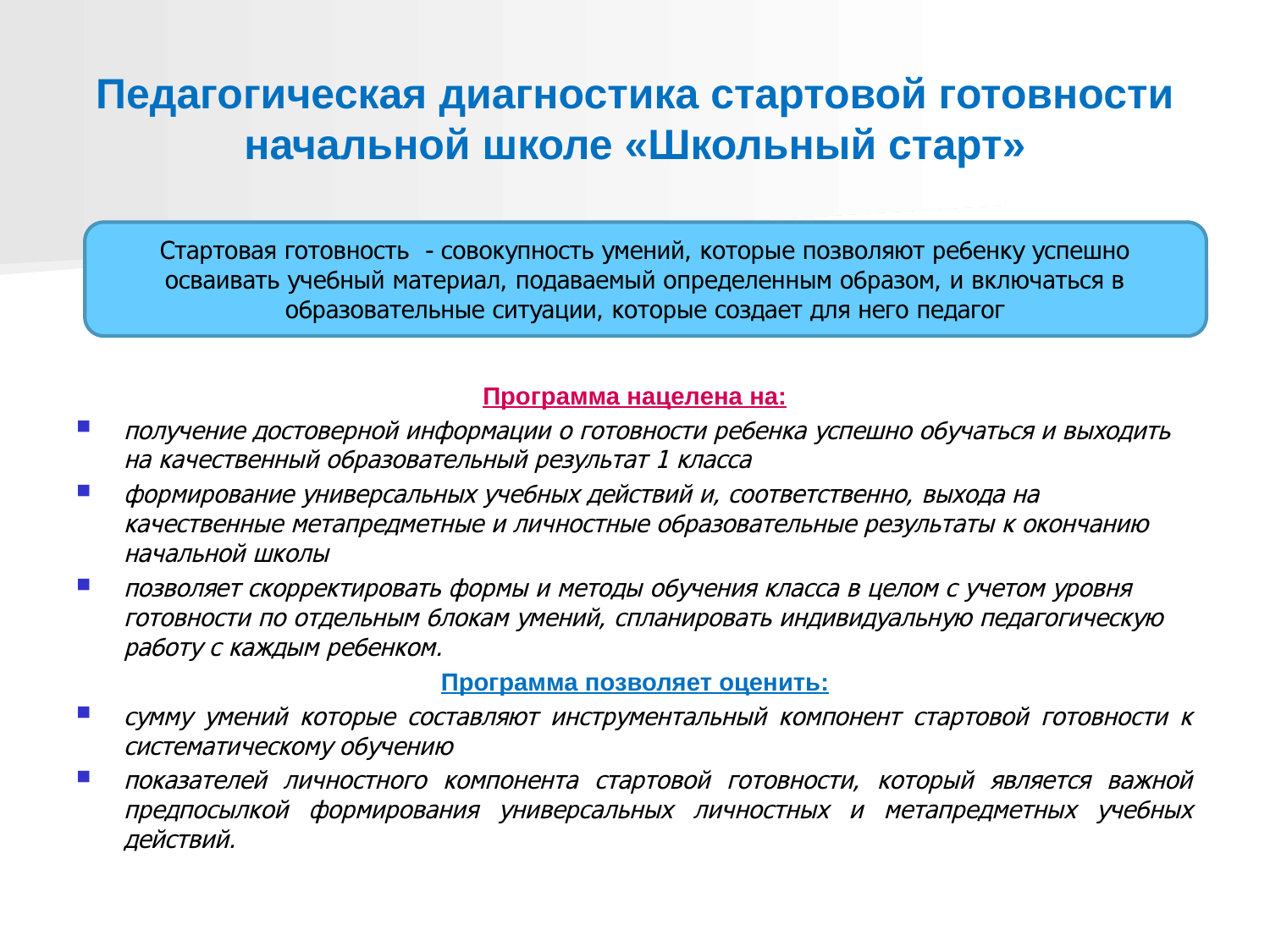

# Педагогическая диагностика стартовой готовности начальной школе «Школьный старт»

Программа нацелена на:
получение достоверной информации о готовности ребенка успешно обучаться и выходить на качественный образовательный результат 1 класса
формирование универсальных учебных действий и, соответственно, выхода на качественные метапредметные и личностные образовательные результаты к окончанию начальной школы
позволяет скорректировать формы и методы обучения класса в целом с учетом уровня готовности по отдельным блокам умений, спланировать индивидуальную педагогическую работу с каждым ребенком.
Программа позволяет оценить:
сумму умений которые составляют инструментальный компонент стартовой готовности к систематическому обучению
показателей личностного компонента стартовой готовности, который является важной предпосылкой формирования универсальных личностных и метапредметных учебных действий.

Стартовая готовность  − совокупность умений, которые позволяют ребенку успешно осваивать учебный материал, подаваемый определенным образом, и включаться в образовательные ситуации, которые создает для него педагог